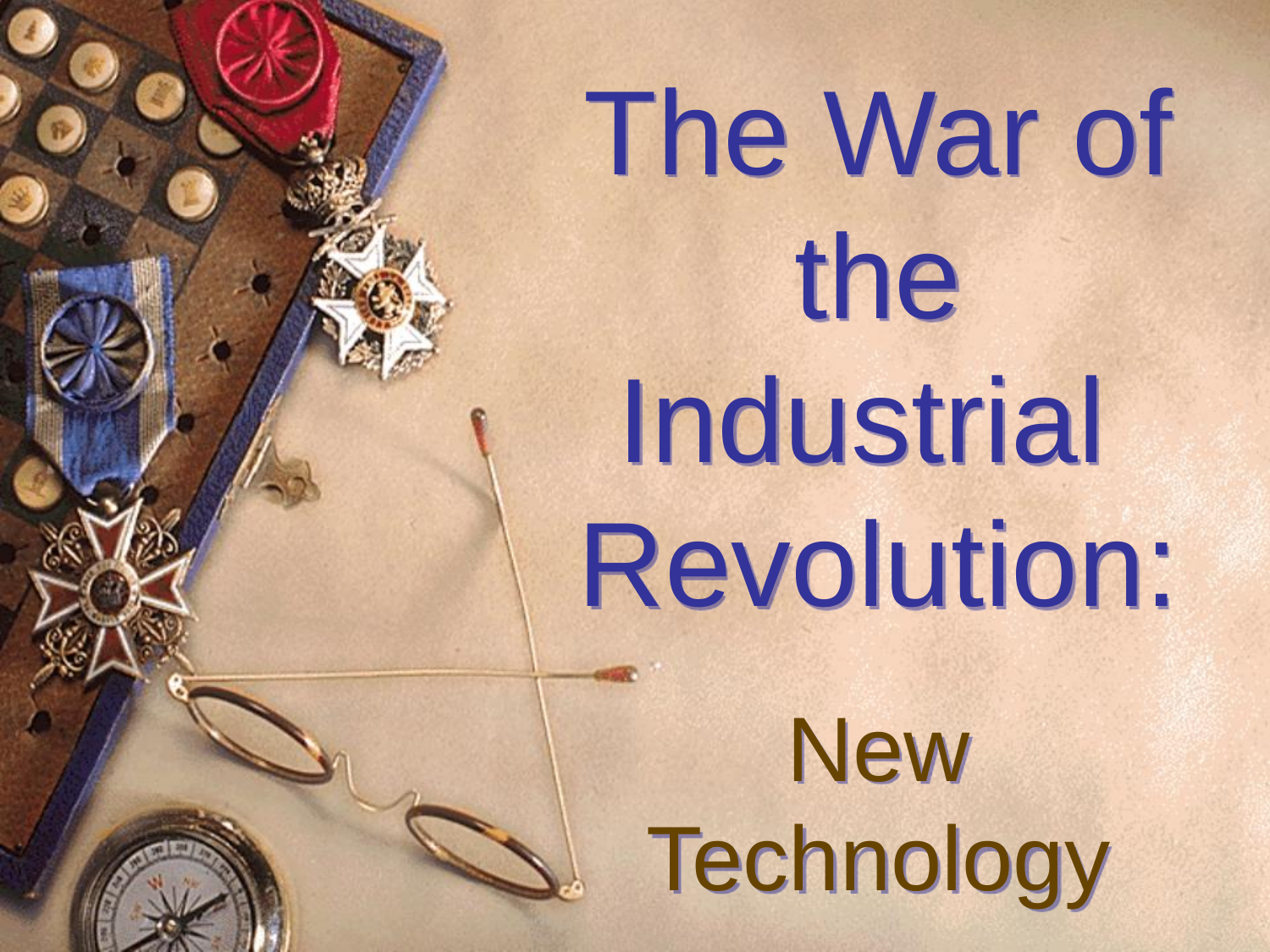

# The War of the Industrial Revolution: New Technology